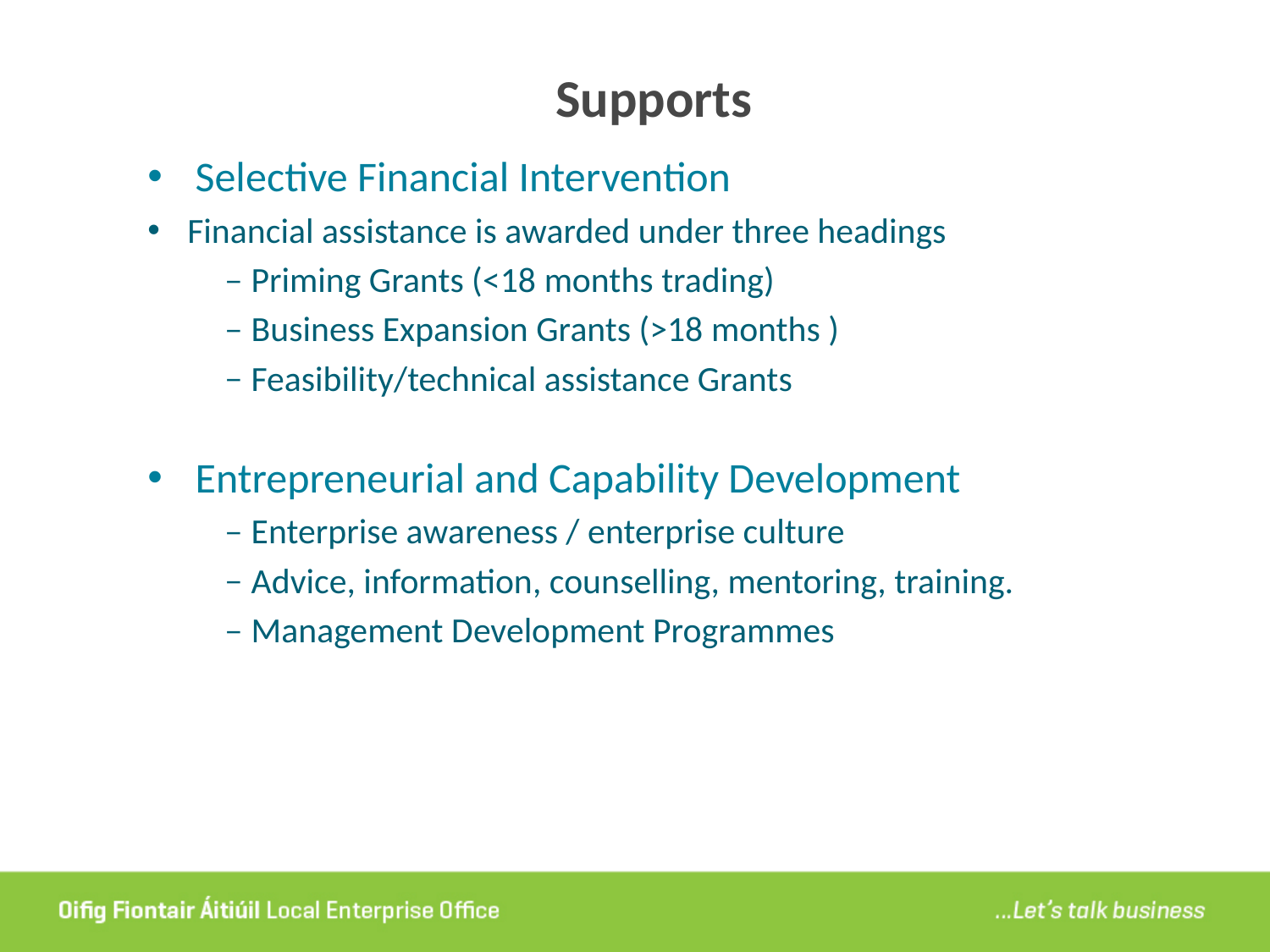

# Supports
Selective Financial Intervention
Financial assistance is awarded under three headings
Priming Grants (<18 months trading)
Business Expansion Grants (>18 months )
Feasibility/technical assistance Grants

Entrepreneurial and Capability Development
Enterprise awareness / enterprise culture
Advice, information, counselling, mentoring, training.
Management Development Programmes